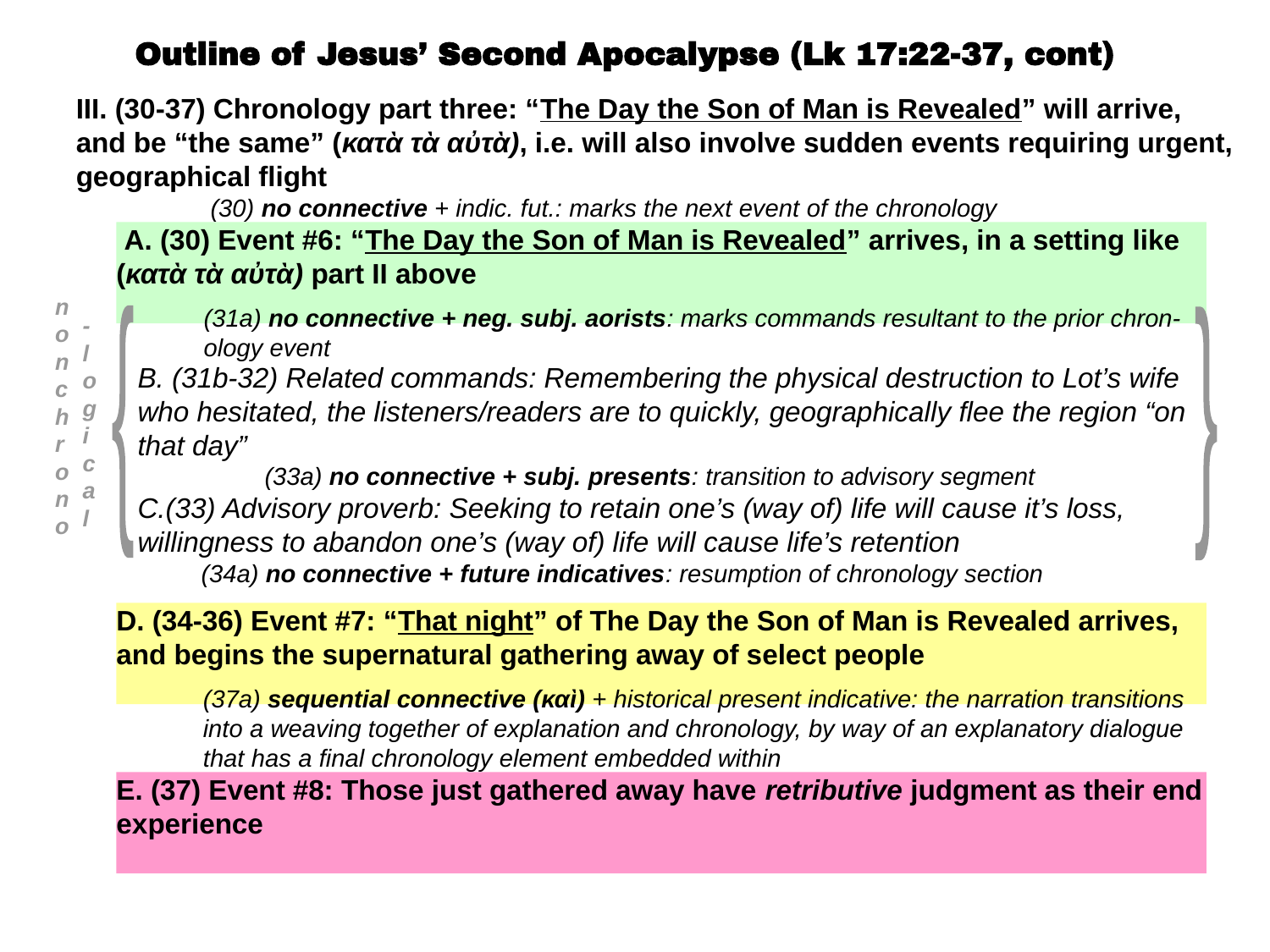

Outline of Jesus’ Second Apocalypse (Lk 17:22-37, cont)
III. (30-37) Chronology part three: “The Day the Son of Man is Revealed” will arrive, and be “the same” (κατὰ τὰ αὐτὰ), i.e. will also involve sudden events requiring urgent, geographical flight
(30) no connective + indic. fut.: marks the next event of the chronology

 A. (30) Event #6: “The Day the Son of Man is Revealed” arrives, in a setting like (κατὰ τὰ αὐτὰ) part II above

n
o
n
c
h
r
on
o
-
logical
{
(31a) no connective + neg. subj. aorists: marks commands resultant to the prior chron-ology event
}
B. (31b-32) Related commands: Remembering the physical destruction to Lot’s wife who hesitated, the listeners/readers are to quickly, geographically flee the region “on that day”
	(33a) no connective + subj. presents: transition to advisory segment
C.(33) Advisory proverb: Seeking to retain one’s (way of) life will cause it’s loss, willingness to abandon one’s (way of) life will cause life’s retention
(34a) no connective + future indicatives: resumption of chronology section
D. (34-36) Event #7: “That night” of The Day the Son of Man is Revealed arrives, and begins the supernatural gathering away of select people

(37a) sequential connective (καὶ) + historical present indicative: the narration transitions into a weaving together of explanation and chronology, by way of an explanatory dialogue that has a final chronology element embedded within
E. (37) Event #8: Those just gathered away have retributive judgment as their end experience